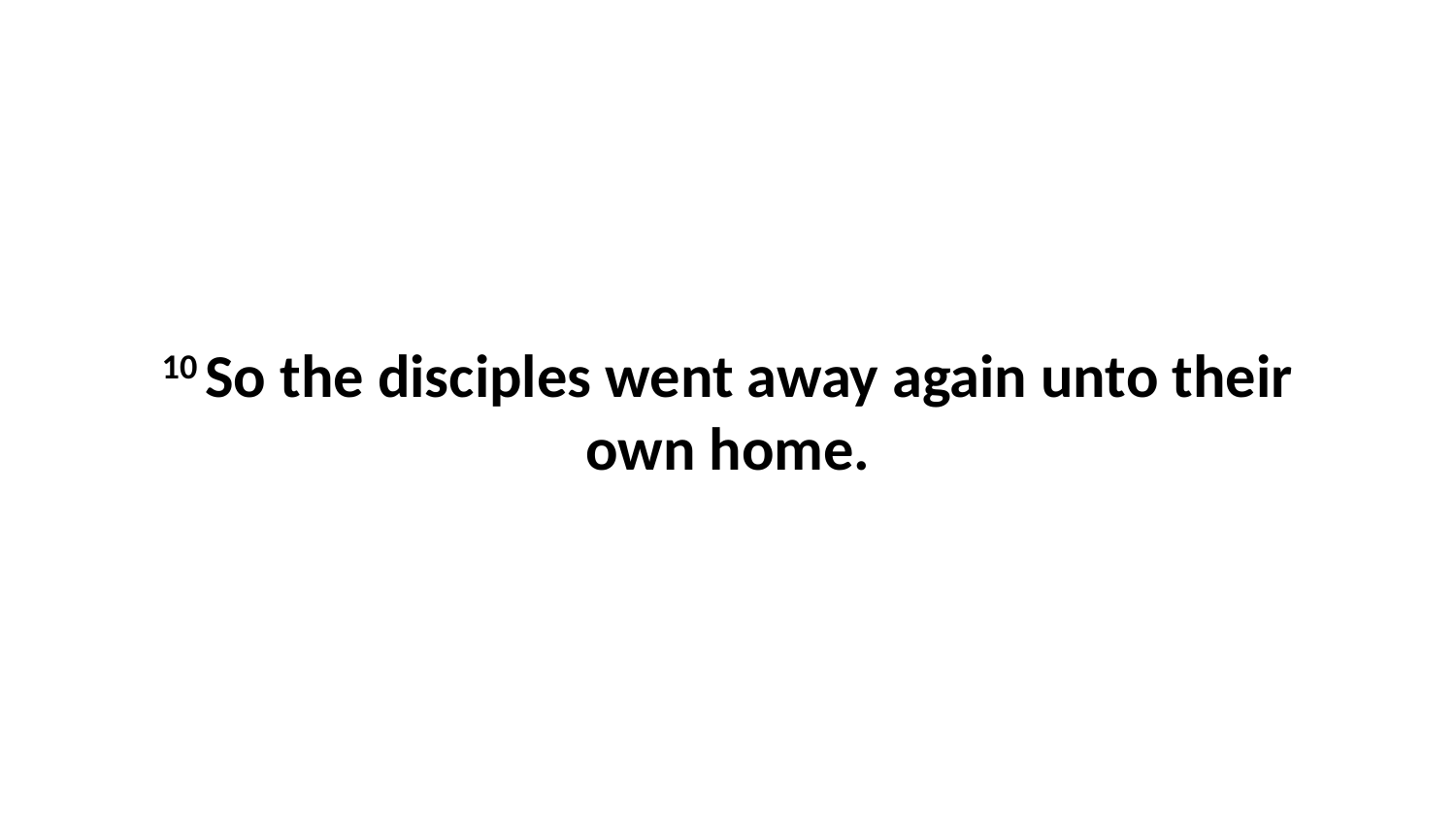

10 So the disciples went away again unto their own home.